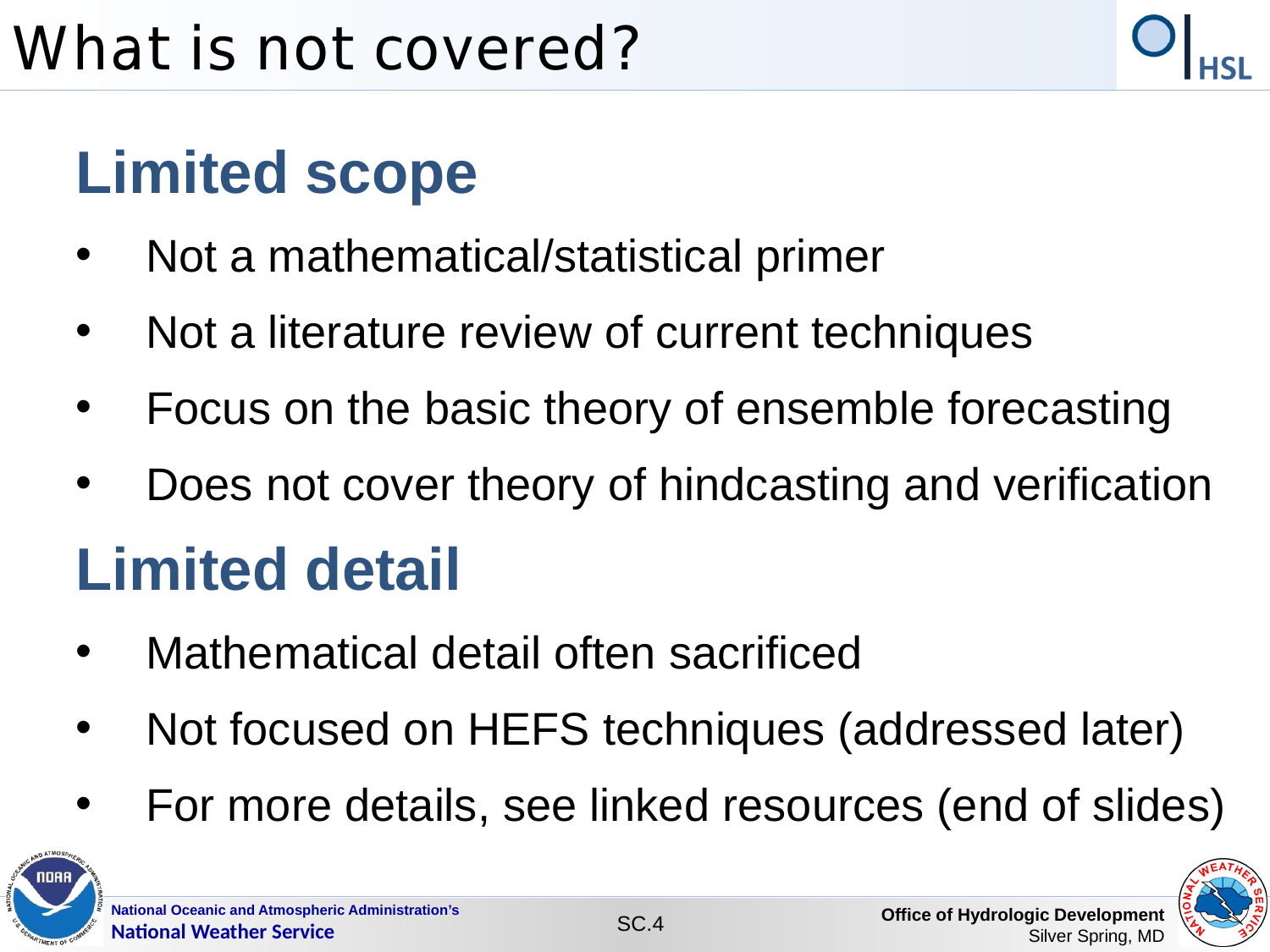

What is not covered?
Limited scope
Not a mathematical/statistical primer
Not a literature review of current techniques
Focus on the basic theory of ensemble forecasting
Does not cover theory of hindcasting and verification
Limited detail
Mathematical detail often sacrificed
Not focused on HEFS techniques (addressed later)
For more details, see linked resources (end of slides)